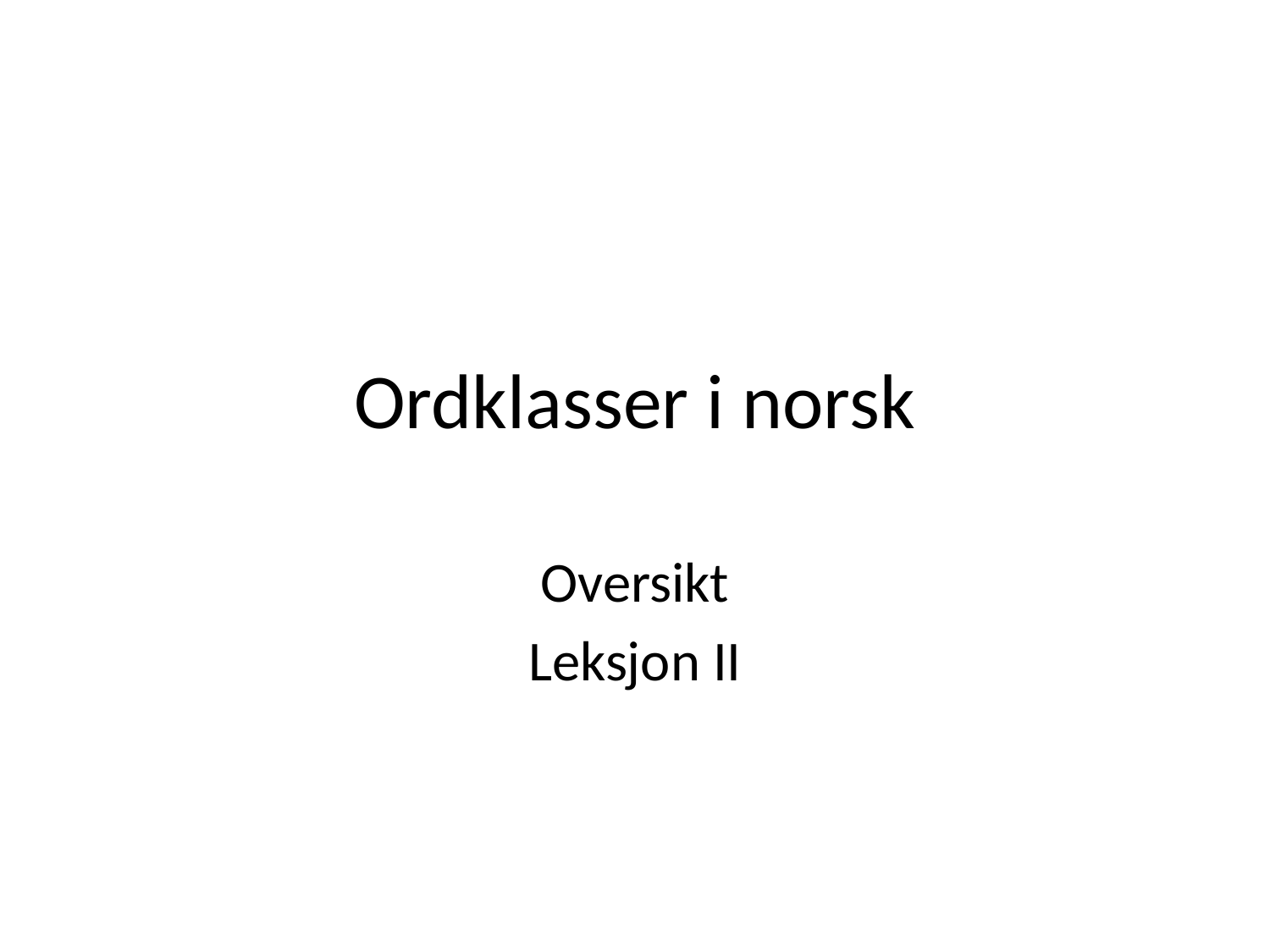

# Ordklasser i norsk
Oversikt
Leksjon II